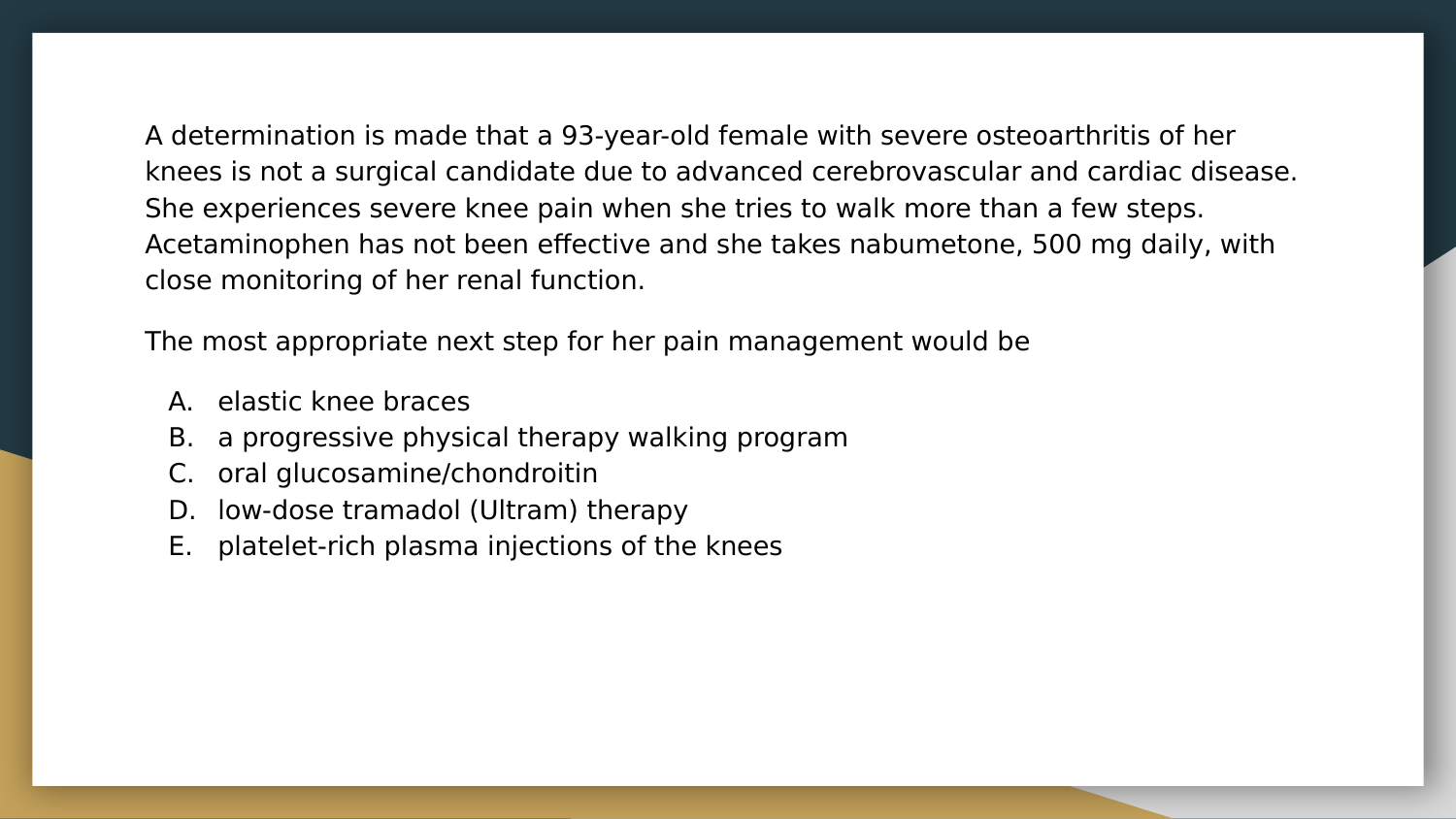

A determination is made that a 93-year-old female with severe osteoarthritis of her knees is not a surgical candidate due to advanced cerebrovascular and cardiac disease. She experiences severe knee pain when she tries to walk more than a few steps. Acetaminophen has not been effective and she takes nabumetone, 500 mg daily, with close monitoring of her renal function.
The most appropriate next step for her pain management would be
elastic knee braces
a progressive physical therapy walking program
oral glucosamine/chondroitin
low-dose tramadol (Ultram) therapy
platelet-rich plasma injections of the knees